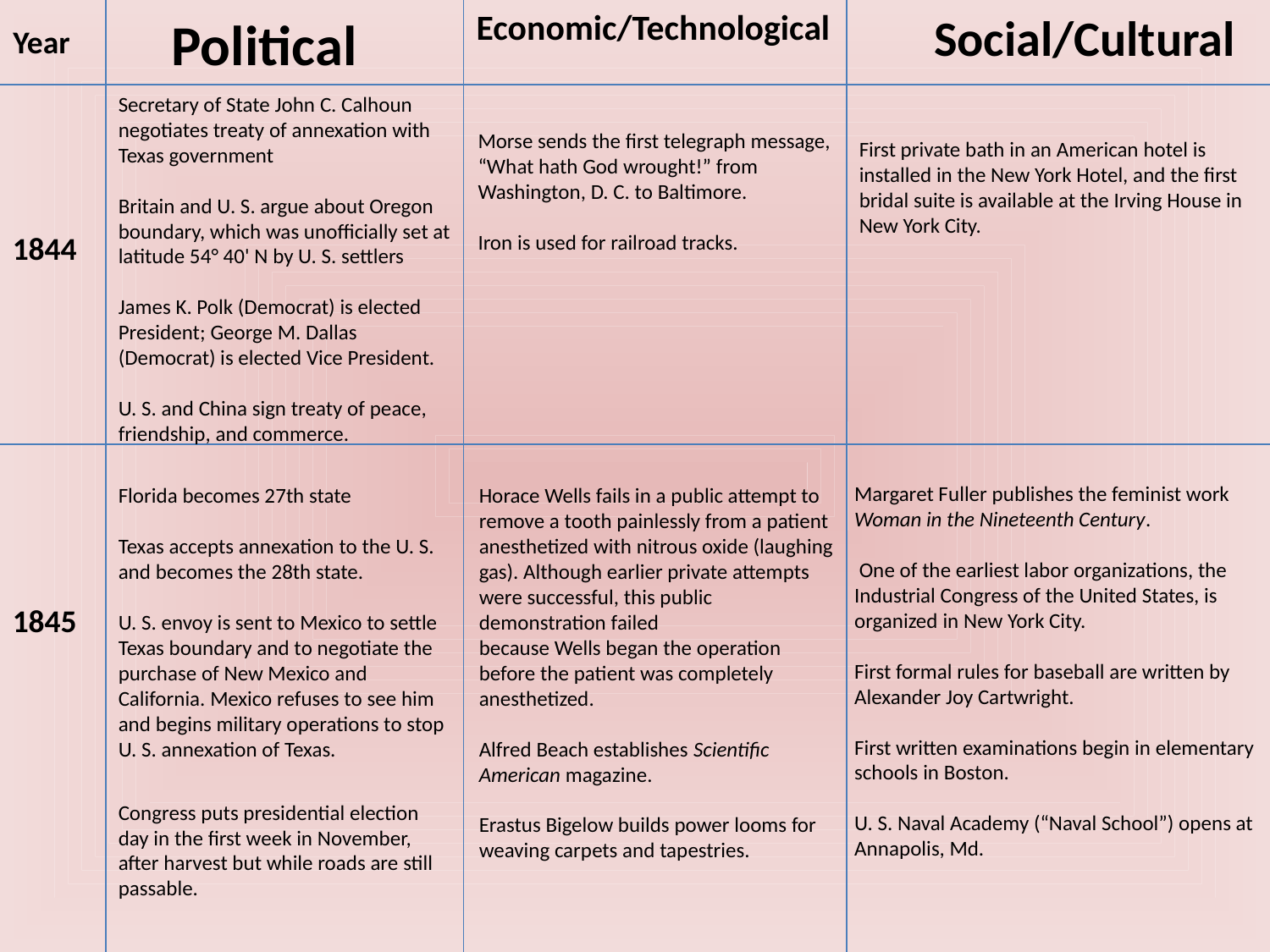

Political
Economic/Technological
Social/Cultural
Year

Morse sends the first telegraph message, “What hath God wrought!” from Washington, D. C. to Baltimore.

Iron is used for railroad tracks.

Secretary of State John C. Calhoun negotiates treaty of annexation with Texas government

Britain and U. S. argue about Oregon boundary, which was unofficially set at latitude 54° 40' N by U. S. settlers

James K. Polk (Democrat) is elected President; George M. Dallas (Democrat) is elected Vice President.

U. S. and China sign treaty of peace, friendship, and commerce.

First private bath in an American hotel is installed in the New York Hotel, and the first bridal suite is available at the Irving House in New York City.

1844
Margaret Fuller publishes the feminist work Woman in the Nineteenth Century.

 One of the earliest labor organizations, the Industrial Congress of the United States, is organized in New York City.

First formal rules for baseball are written by Alexander Joy Cartwright.

First written examinations begin in elementary schools in Boston.

U. S. Naval Academy (“Naval School”) opens at Annapolis, Md.

Florida becomes 27th state

Texas accepts annexation to the U. S. and becomes the 28th state.

U. S. envoy is sent to Mexico to settle Texas boundary and to negotiate the purchase of New Mexico and California. Mexico refuses to see him and begins military operations to stop U. S. annexation of Texas.

Congress puts presidential election day in the first week in November, after harvest but while roads are still passable.

Horace Wells fails in a public attempt to remove a tooth painlessly from a patient anesthetized with nitrous oxide (laughing gas). Although earlier private attempts were successful, this public demonstration failed
because Wells began the operation before the patient was completely anesthetized.

Alfred Beach establishes Scientific American magazine.

Erastus Bigelow builds power looms for weaving carpets and tapestries.

1845